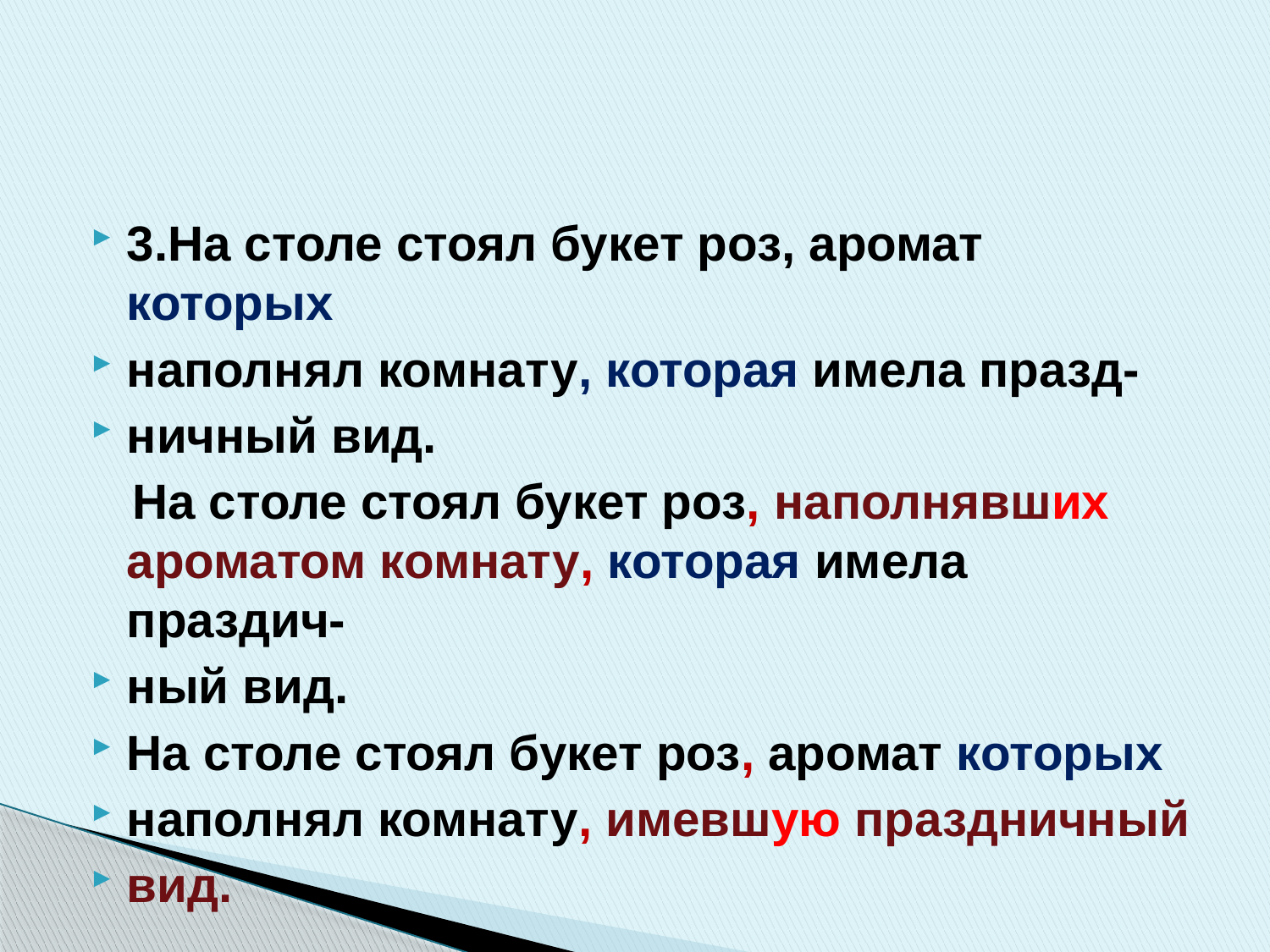

#
3.На столе стоял букет роз, аромат которых
наполнял комнату, которая имела празд-
ничный вид.
   На столе стоял букет роз, наполнявших ароматом комнату, которая имела праздич-
ный вид.
На столе стоял букет роз, аромат которых
наполнял комнату, имевшую праздничный
вид.